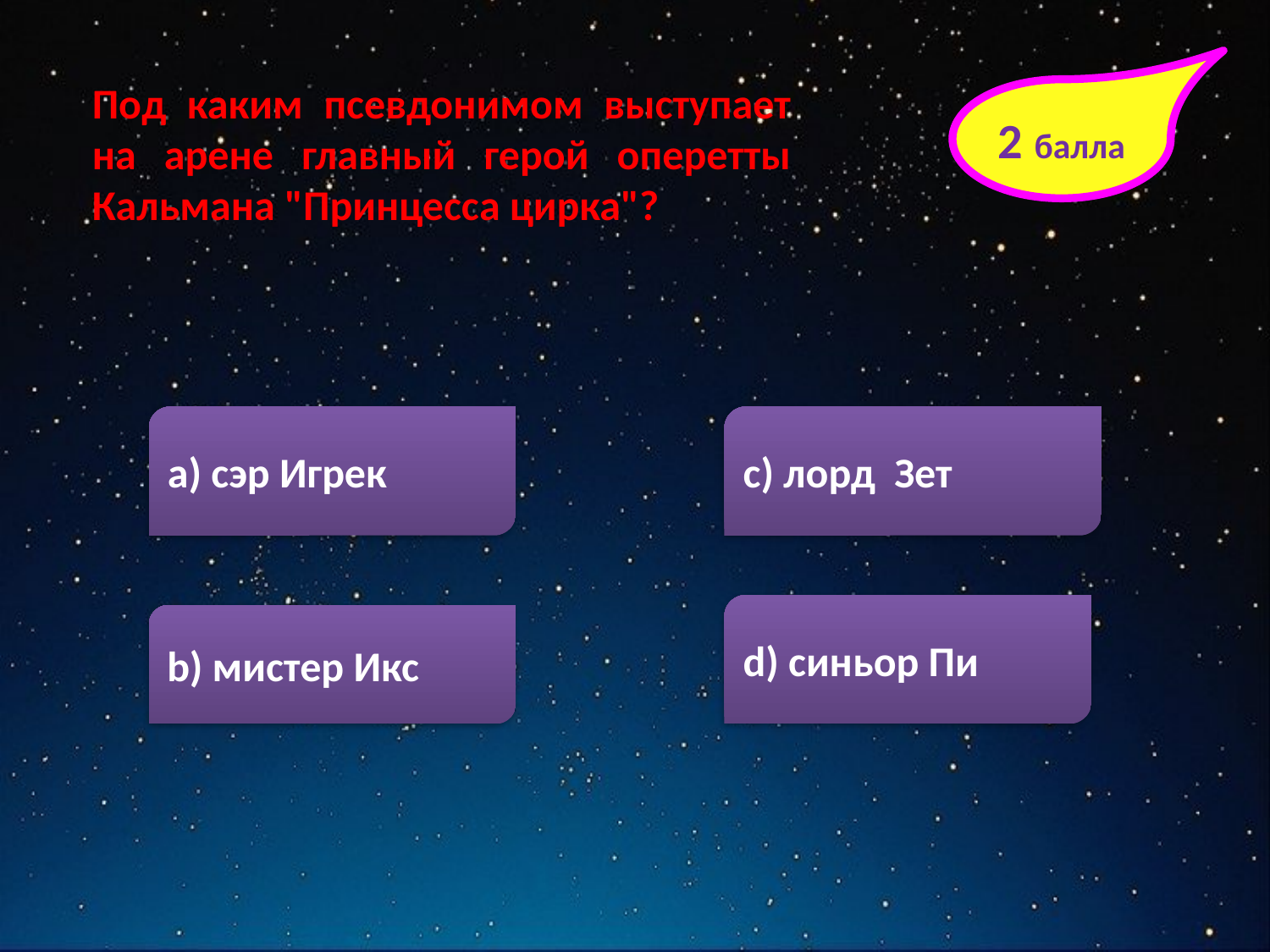

Под каким псевдонимом выступает на арене главный герой оперетты Кальмана "Принцесса цирка"?
2 балла
а) сэр Игрек
с) лорд  Зет
d) синьор Пи
b) мистер Икс